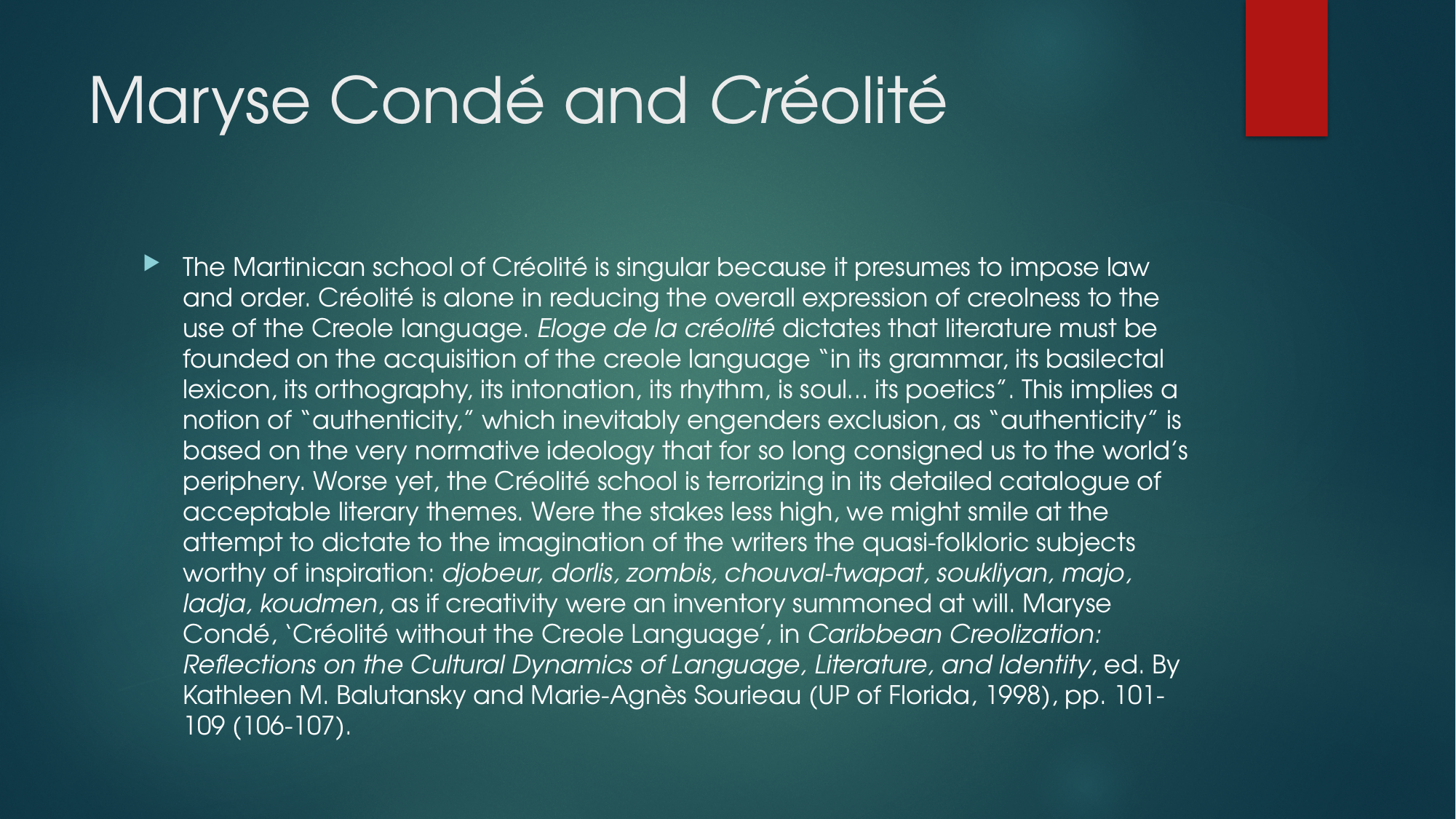

# Maryse Condé and Créolité
The Martinican school of Créolité is singular because it presumes to impose law and order. Créolité is alone in reducing the overall expression of creolness to the use of the Creole language. Eloge de la créolité dictates that literature must be founded on the acquisition of the creole language “in its grammar, its basilectal lexicon, its orthography, its intonation, its rhythm, is soul… its poetics”. This implies a notion of “authenticity,” which inevitably engenders exclusion, as “authenticity” is based on the very normative ideology that for so long consigned us to the world’s periphery. Worse yet, the Créolité school is terrorizing in its detailed catalogue of acceptable literary themes. Were the stakes less high, we might smile at the attempt to dictate to the imagination of the writers the quasi-folkloric subjects worthy of inspiration: djobeur, dorlis, zombis, chouval-twapat, soukliyan, majo, ladja, koudmen, as if creativity were an inventory summoned at will. Maryse Condé, ‘Créolité without the Creole Language’, in Caribbean Creolization: Reflections on the Cultural Dynamics of Language, Literature, and Identity, ed. By Kathleen M. Balutansky and Marie-Agnès Sourieau (UP of Florida, 1998), pp. 101-109 (106-107).